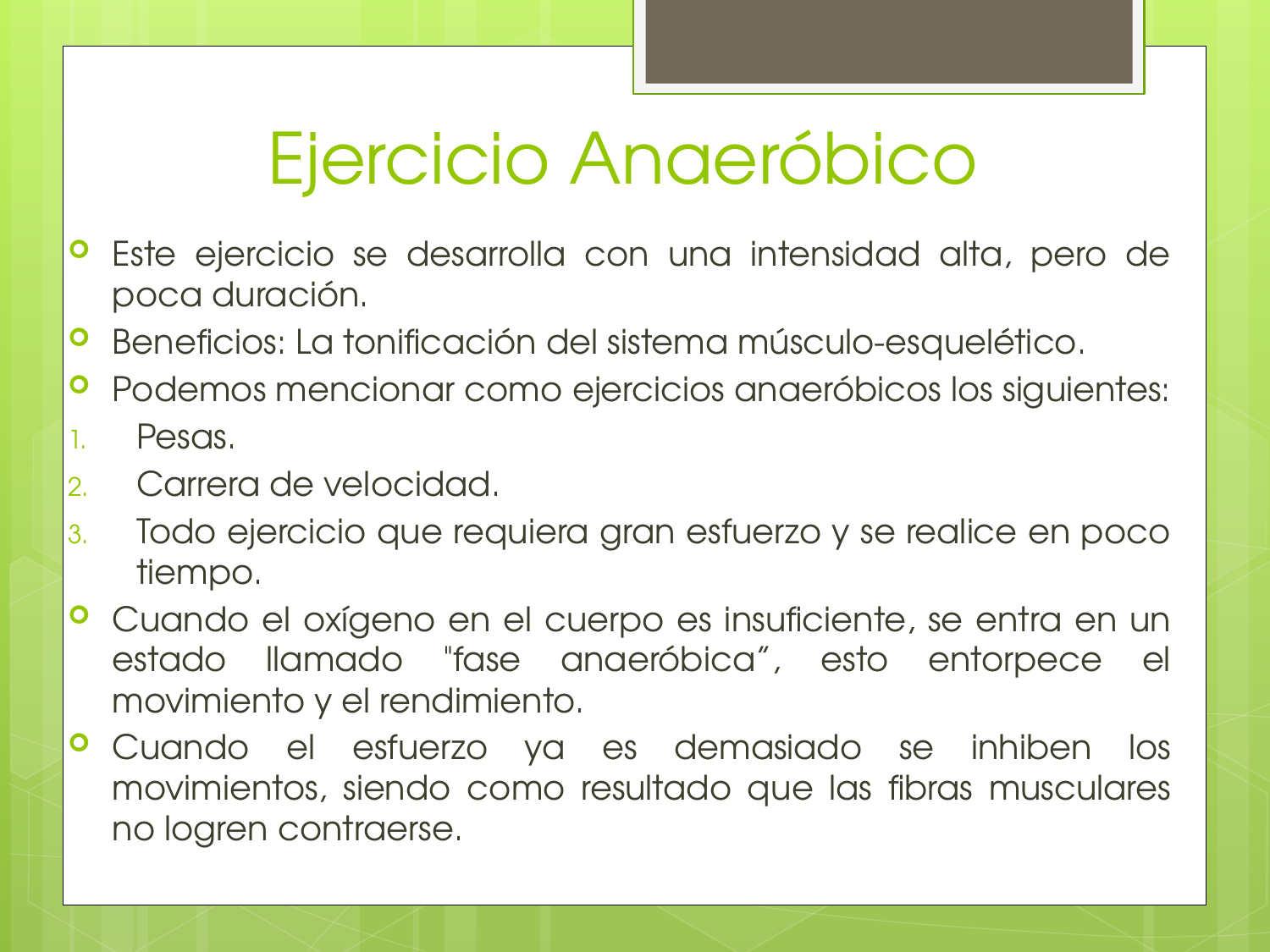

# Ejercicio Anaeróbico
Este ejercicio se desarrolla con una intensidad alta, pero de poca duración.
Beneficios: La tonificación del sistema músculo-esquelético.
Podemos mencionar como ejercicios anaeróbicos los siguientes:
Pesas.
Carrera de velocidad.
Todo ejercicio que requiera gran esfuerzo y se realice en poco tiempo.
Cuando el oxígeno en el cuerpo es insuficiente, se entra en un estado llamado "fase anaeróbica”, esto entorpece el movimiento y el rendimiento.
Cuando el esfuerzo ya es demasiado se inhiben los movimientos, siendo como resultado que las fibras musculares no logren contraerse.